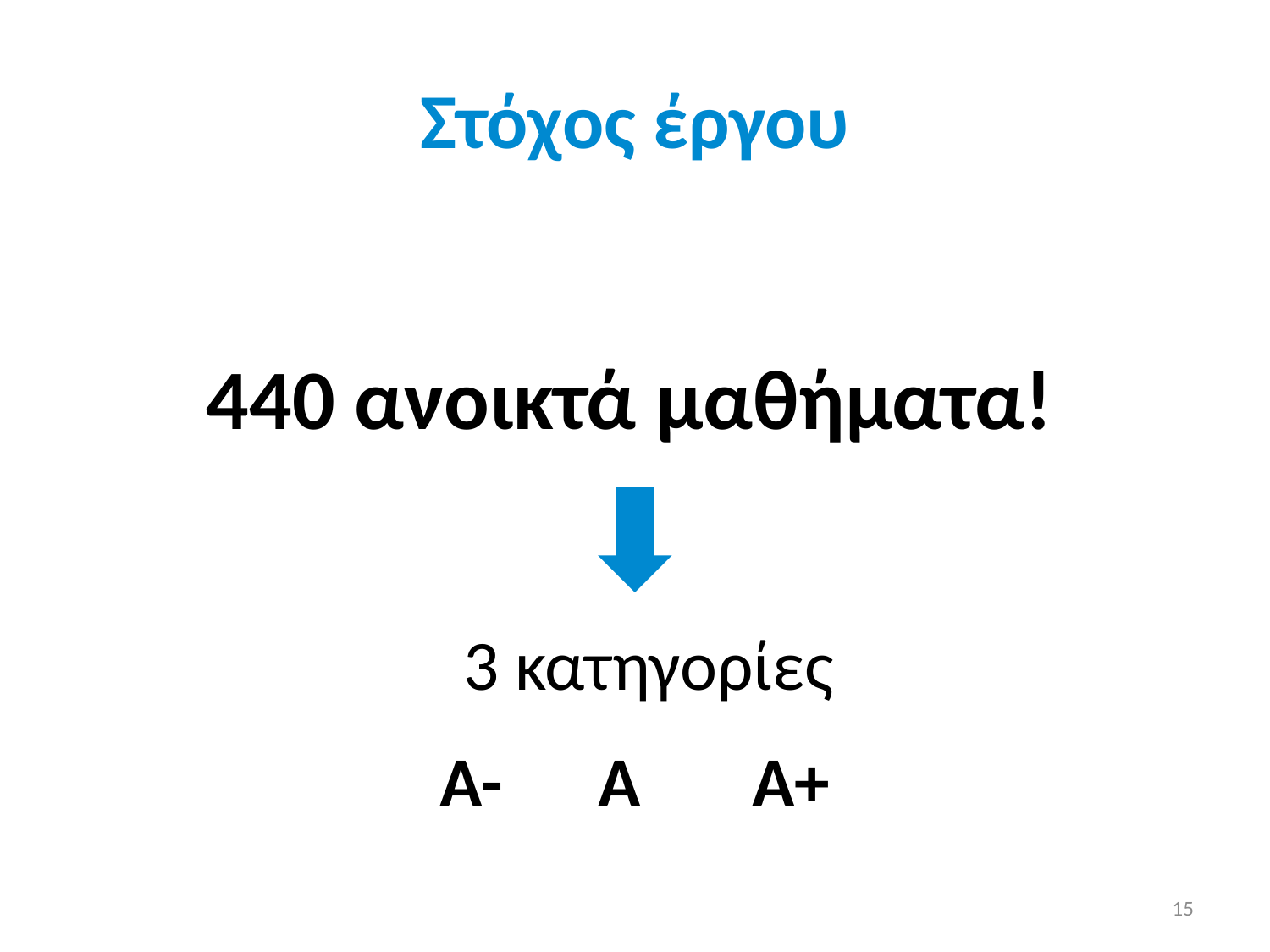

# Στόχος έργου
440 ανοικτά μαθήματα!

3 κατηγορίες
Α-      Α       Α+
15